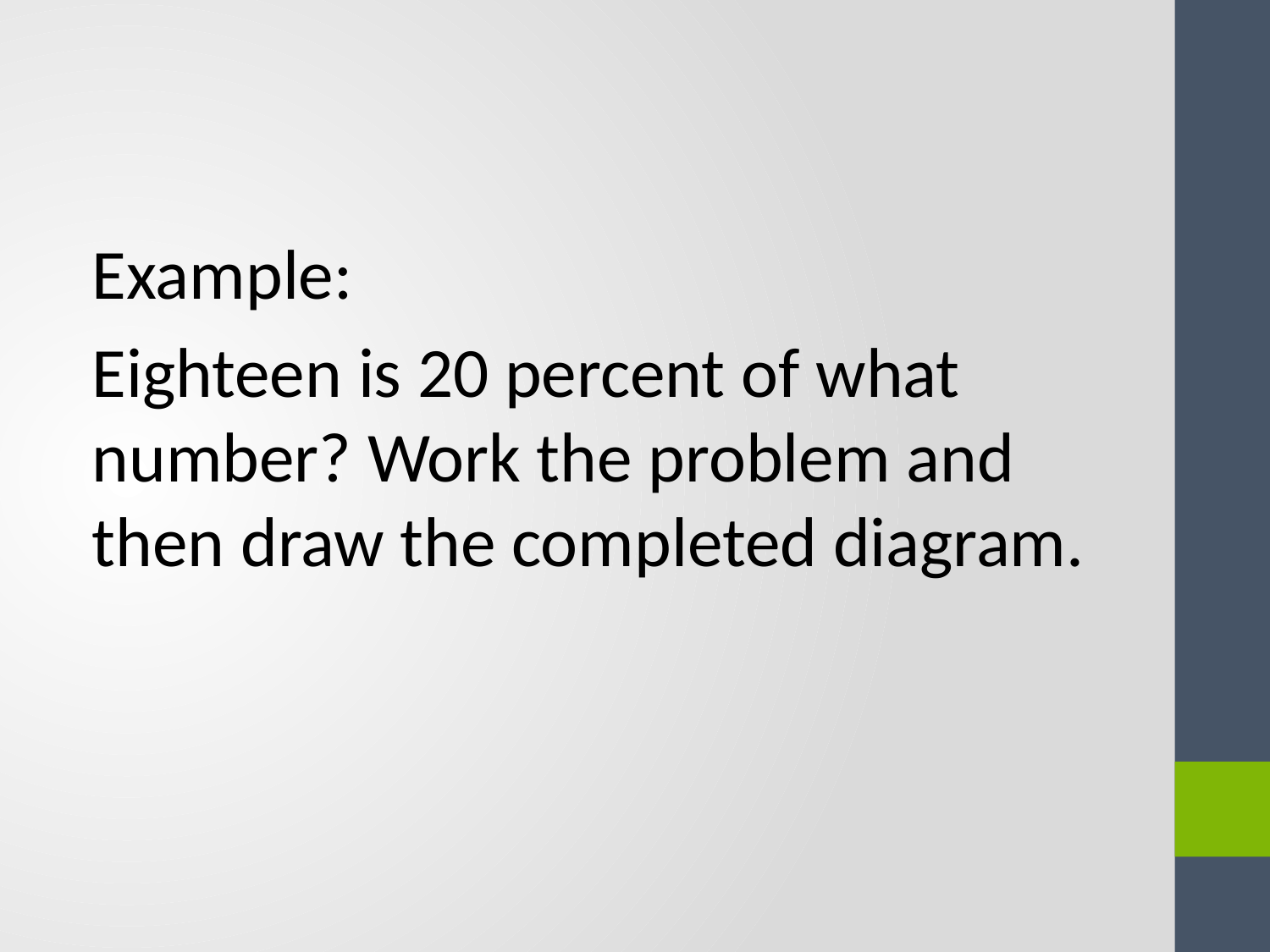

Example:
Eighteen is 20 percent of what number? Work the problem and then draw the completed diagram.